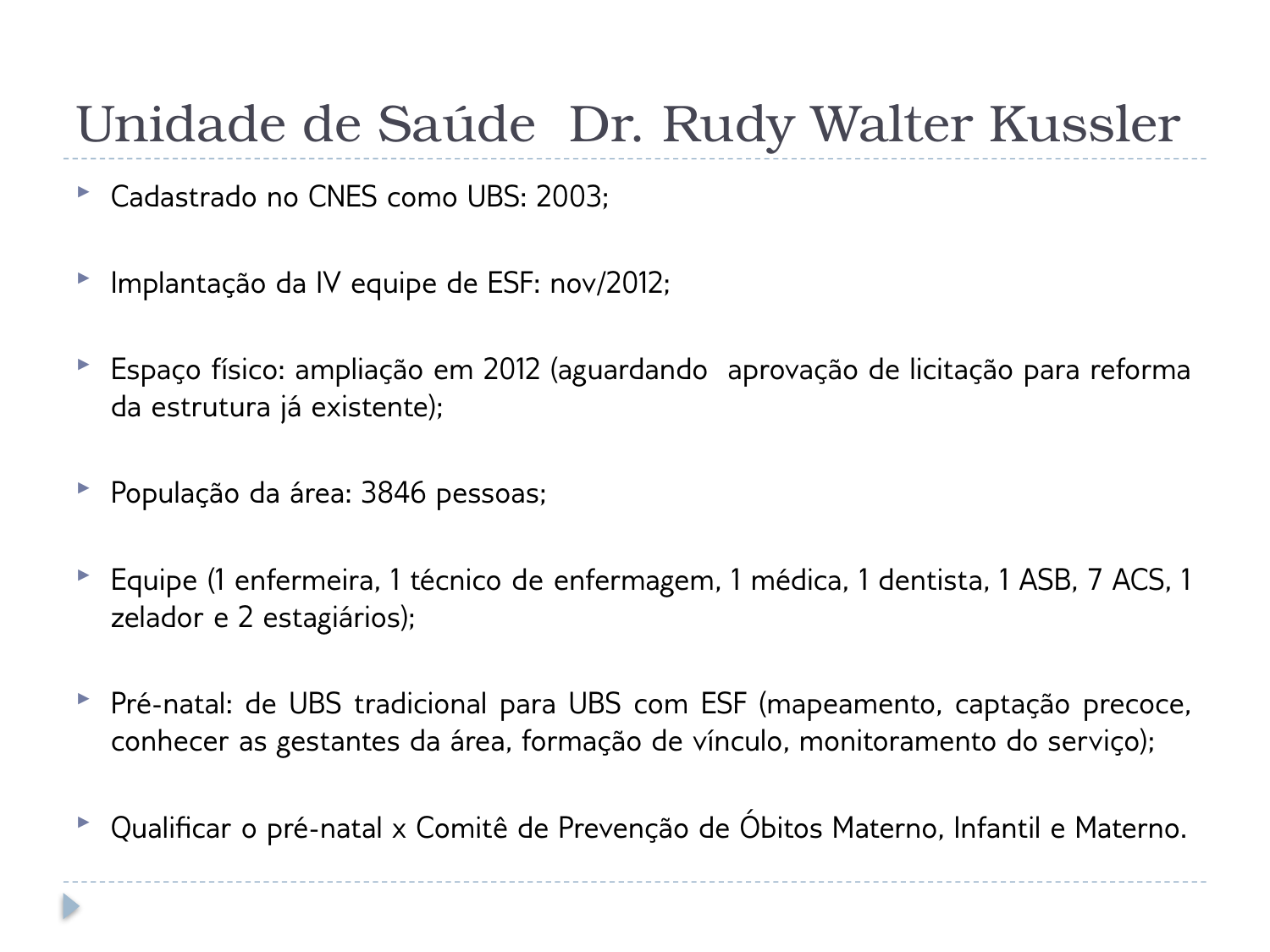

# Unidade de Saúde  Dr. Rudy Walter Kussler
Cadastrado no CNES como UBS: 2003;

Implantação da IV equipe de ESF: nov/2012;

Espaço físico: ampliação em 2012 (aguardando  aprovação de licitação para reforma da estrutura já existente);

População da área: 3846 pessoas;

Equipe (1 enfermeira, 1 técnico de enfermagem, 1 médica, 1 dentista, 1 ASB, 7 ACS, 1 zelador e 2 estagiários);

Pré-natal: de UBS tradicional para UBS com ESF (mapeamento, captação precoce, conhecer as gestantes da área, formação de vínculo, monitoramento do serviço);

Qualificar o pré-natal x Comitê de Prevenção de Óbitos Materno, Infantil e Materno.